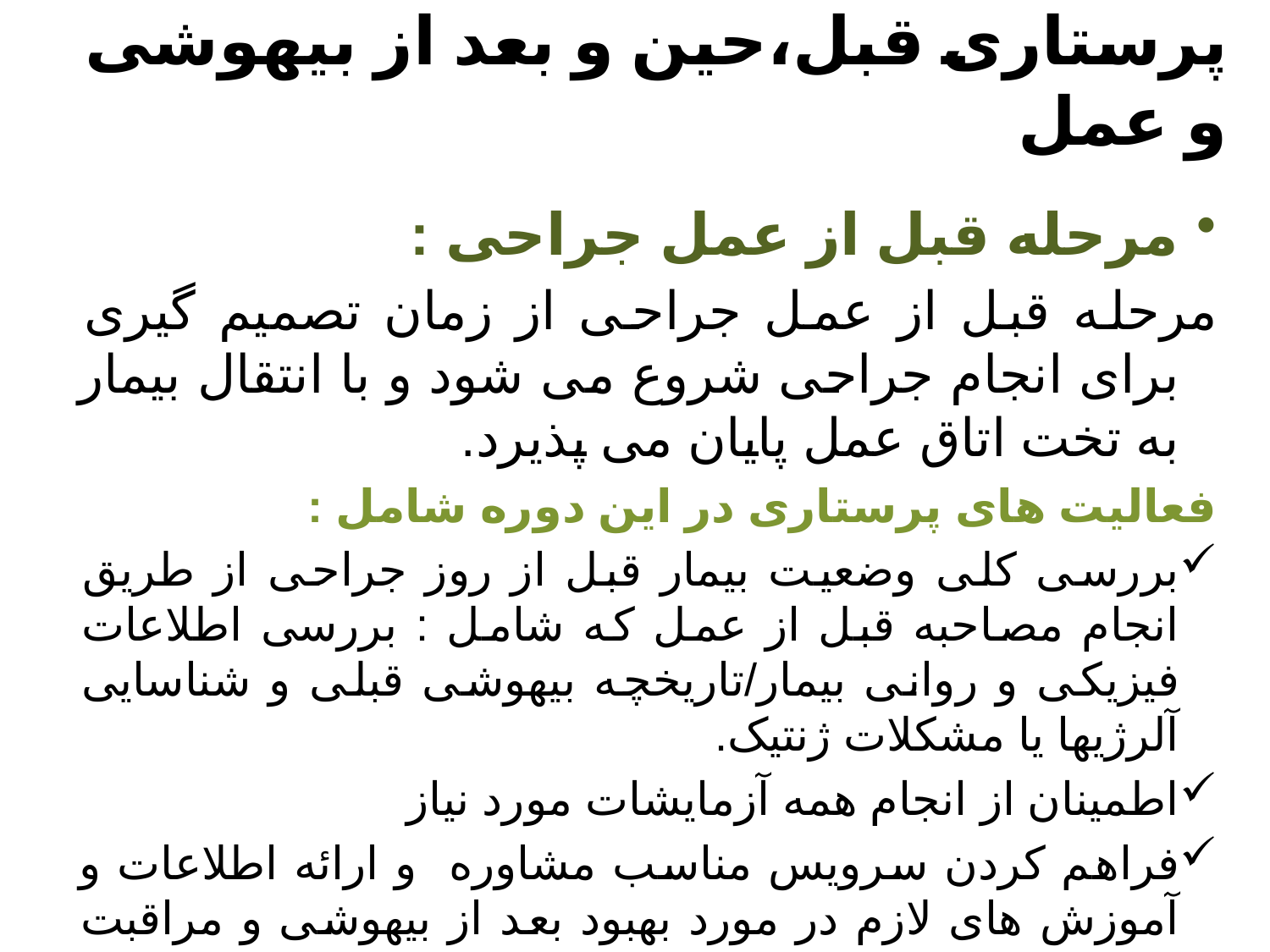

پرستاری قبل،حین و بعد از بیهوشی و عمل
مرحله قبل از عمل جراحی :
مرحله قبل از عمل جراحی از زمان تصمیم گیری برای انجام جراحی شروع می شود و با انتقال بیمار به تخت اتاق عمل پایان می پذیرد.
فعالیت های پرستاری در این دوره شامل :
بررسی کلی وضعیت بیمار قبل از روز جراحی از طریق انجام مصاحبه قبل از عمل که شامل : بررسی اطلاعات فیزیکی و روانی بیمار/تاریخچه بیهوشی قبلی و شناسایی آلرژیها یا مشکلات ژنتیک.
اطمینان از انجام همه آزمایشات مورد نیاز
فراهم کردن سرویس مناسب مشاوره  و ارائه اطلاعات و آموزش های لازم در مورد بهبود بعد از بیهوشی و مراقبت های بعد از عمل می باشد.